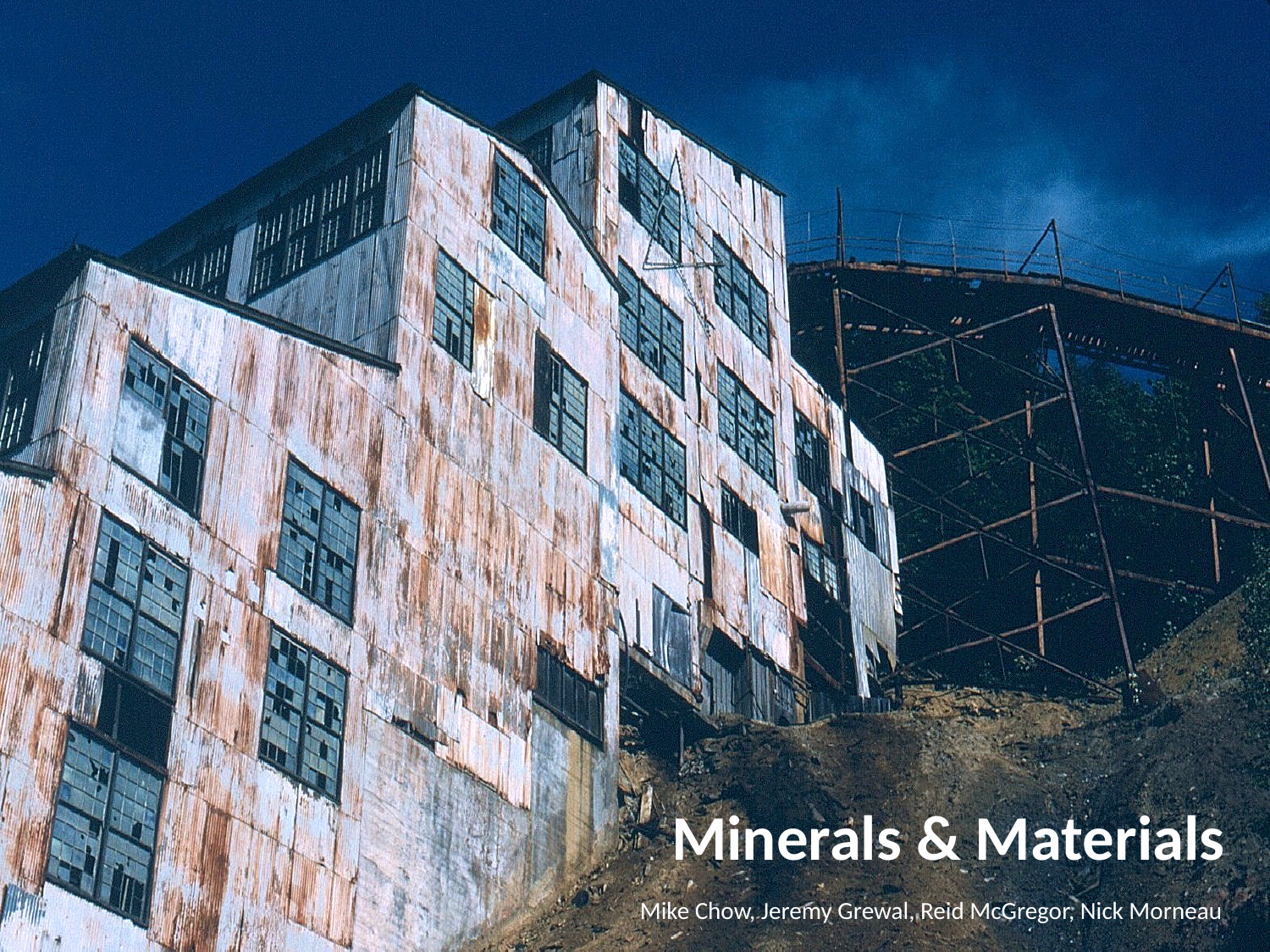

Minerals & Materials
Mike Chow, Jeremy Grewal, Reid McGregor, Nick Morneau